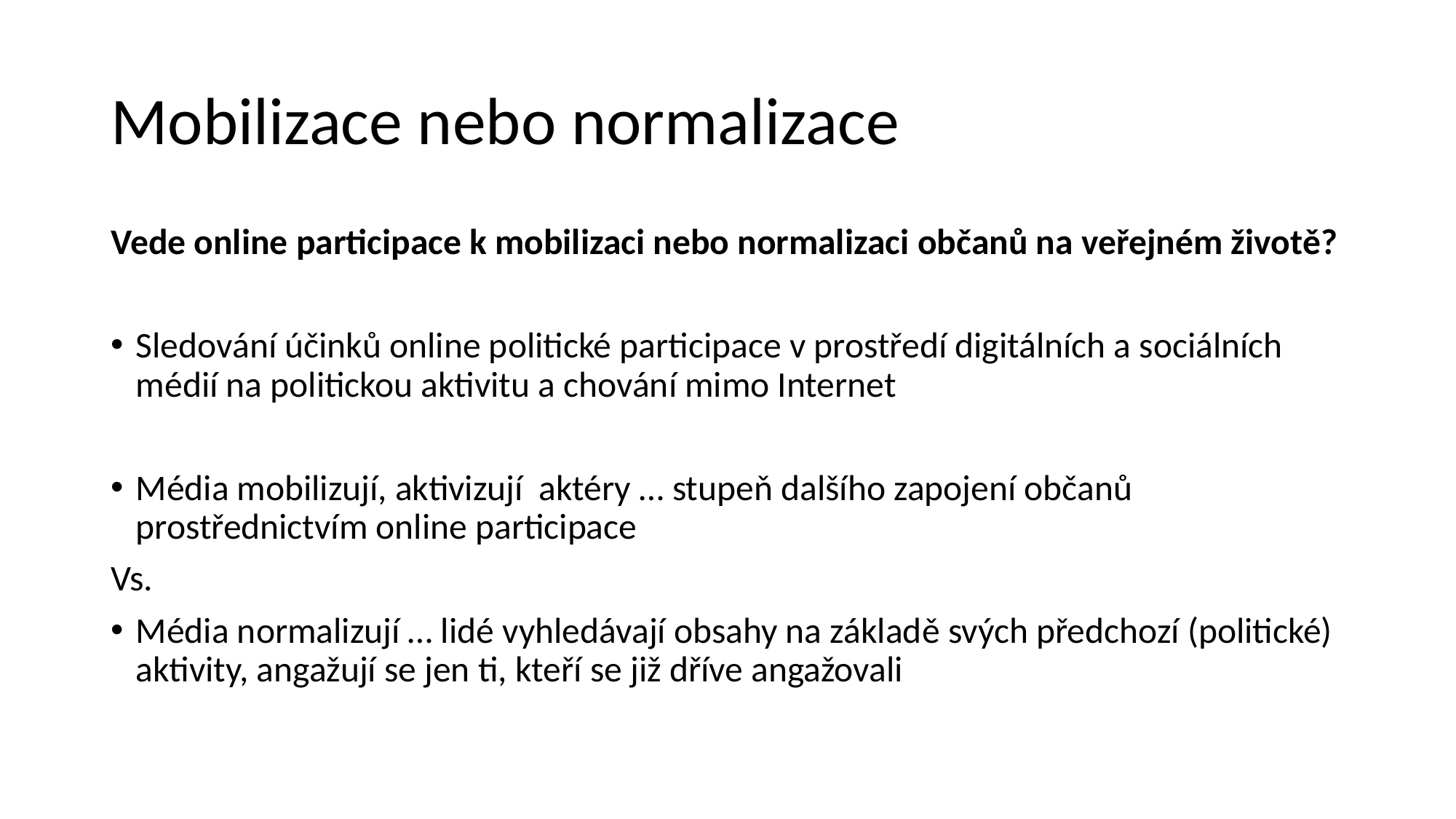

# Mobilizace nebo normalizace
Vede online participace k mobilizaci nebo normalizaci občanů na veřejném životě?

Sledování účinků online politické participace v prostředí digitálních a sociálních médií na politickou aktivitu a chování mimo Internet

Média mobilizují, aktivizují  aktéry … stupeň dalšího zapojení občanů prostřednictvím online participace
Vs.
Média normalizují … lidé vyhledávají obsahy na základě svých předchozí (politické) aktivity, angažují se jen ti, kteří se již dříve angažovali